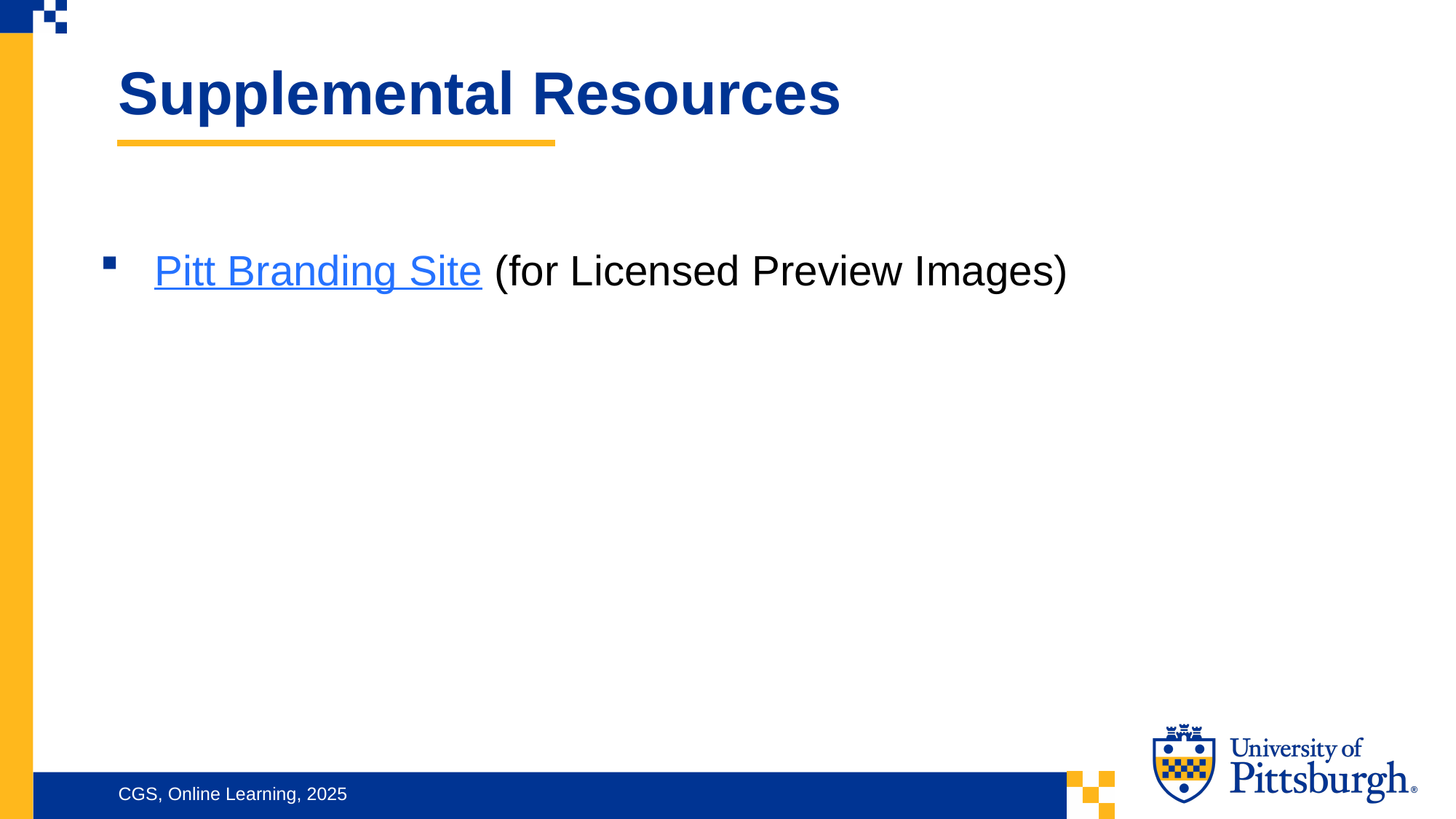

Supplemental Resources

Pitt Branding Site (for Licensed Preview Images)
CGS, Online Learning, 2025